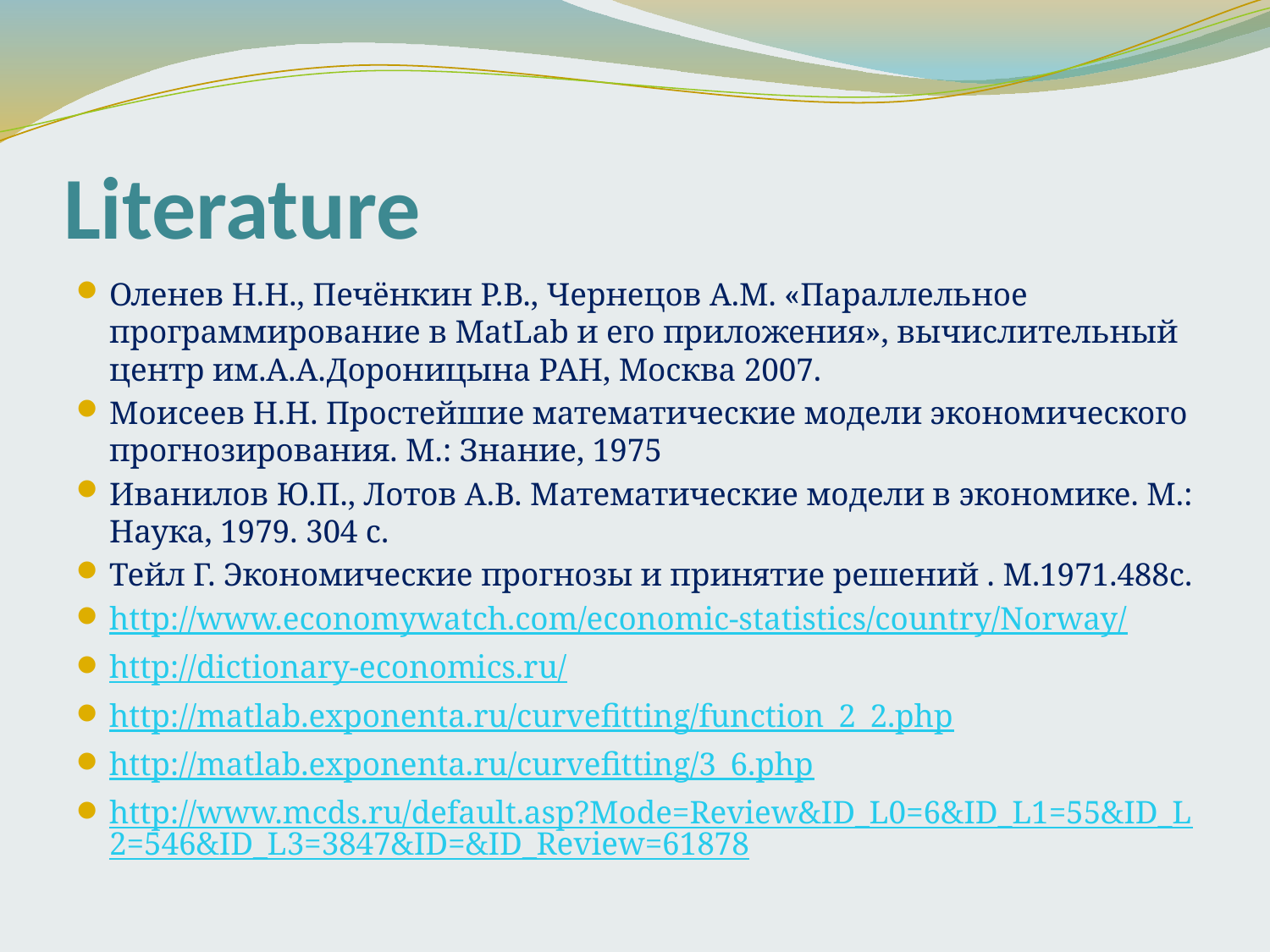

# Literature
Оленев Н.Н., Печёнкин Р.В., Чернецов А.М. «Параллельное программирование в MatLab и его приложения», вычислительный центр им.А.А.Дороницына РАН, Москва 2007.
Моисеев Н.Н. Простейшие математические модели экономического прогнозирования. М.: Знание, 1975
Иванилов Ю.П., Лотов А.В. Математические модели в экономике. М.: Наука, 1979. 304 с.
Тейл Г. Экономические прогнозы и принятие решений . М.1971.488с.
http://www.economywatch.com/economic-statistics/country/Norway/
http://dictionary-economics.ru/
http://matlab.exponenta.ru/curvefitting/function_2_2.php
http://matlab.exponenta.ru/curvefitting/3_6.php
http://www.mcds.ru/default.asp?Mode=Review&ID_L0=6&ID_L1=55&ID_L2=546&ID_L3=3847&ID=&ID_Review=61878